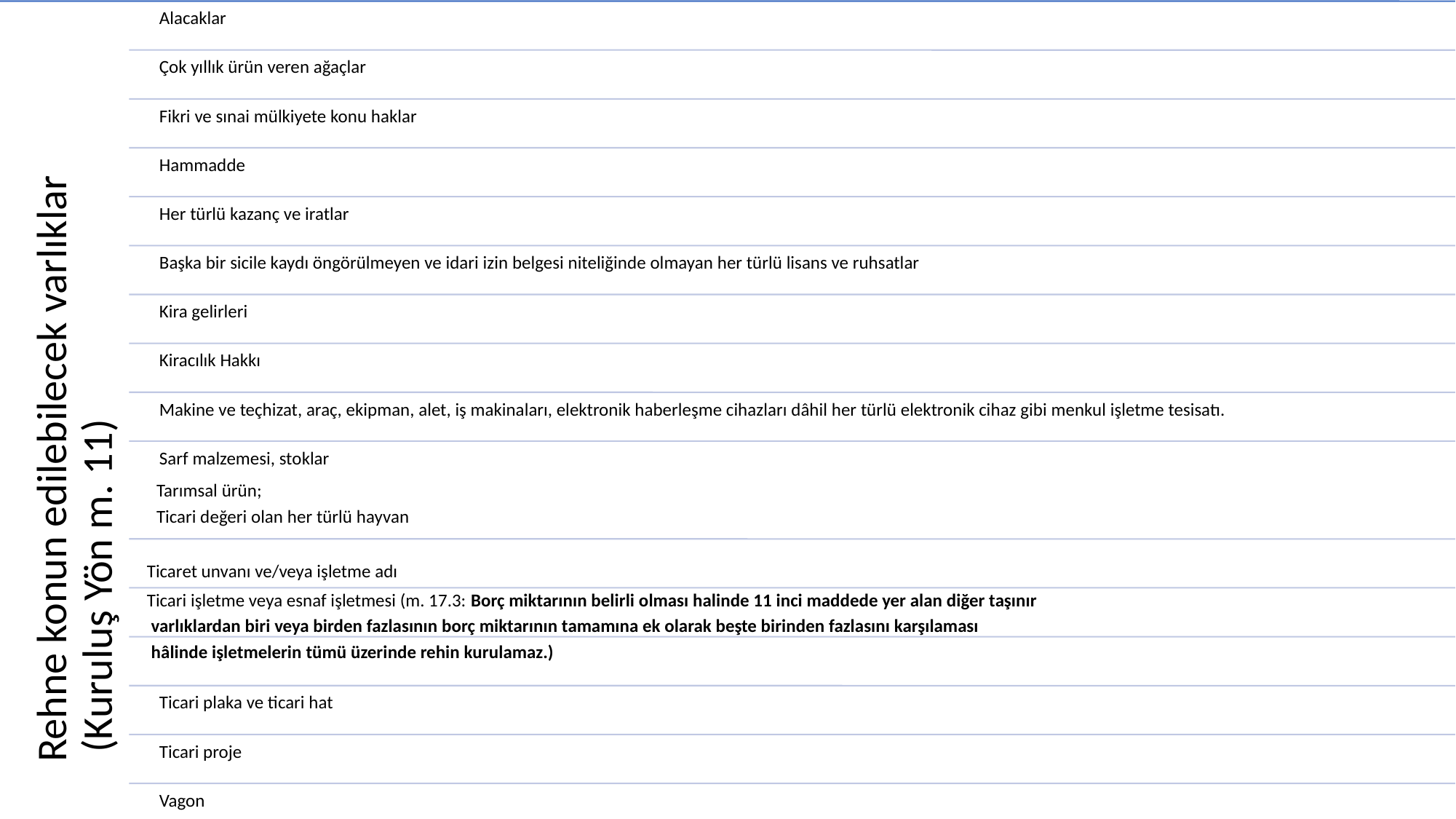

Alacaklar

Çok yıllık ürün veren ağaçlar

Fikri ve sınai mülkiyete konu haklar

Hammadde

Her türlü kazanç ve iratlar

Başka bir sicile kaydı öngörülmeyen ve idari izin belgesi niteliğinde olmayan her türlü lisans ve ruhsatlar

Kira gelirleri

Kiracılık Hakkı

Makine ve teçhizat, araç, ekipman, alet, iş makinaları, elektronik haberleşme cihazları dâhil her türlü elektronik cihaz gibi menkul işletme tesisatı.

Sarf malzemesi, stoklar
Tarımsal ürün;
Ticari değeri olan her türlü hayvan

Ticaret unvanı ve/veya işletme adı
Ticari işletme veya esnaf işletmesi (m. 17.3: Borç miktarının belirli olması halinde 11 inci maddede yer alan diğer taşınır
 varlıklardan biri veya birden fazlasının borç miktarının tamamına ek olarak beşte birinden fazlasını karşılaması
 hâlinde işletmelerin tümü üzerinde rehin kurulamaz.)

Ticari plaka ve ticari hat

Ticari proje

Vagon

# Rehne konun edilebilecek varlıklar (Kuruluş Yön m. 11)